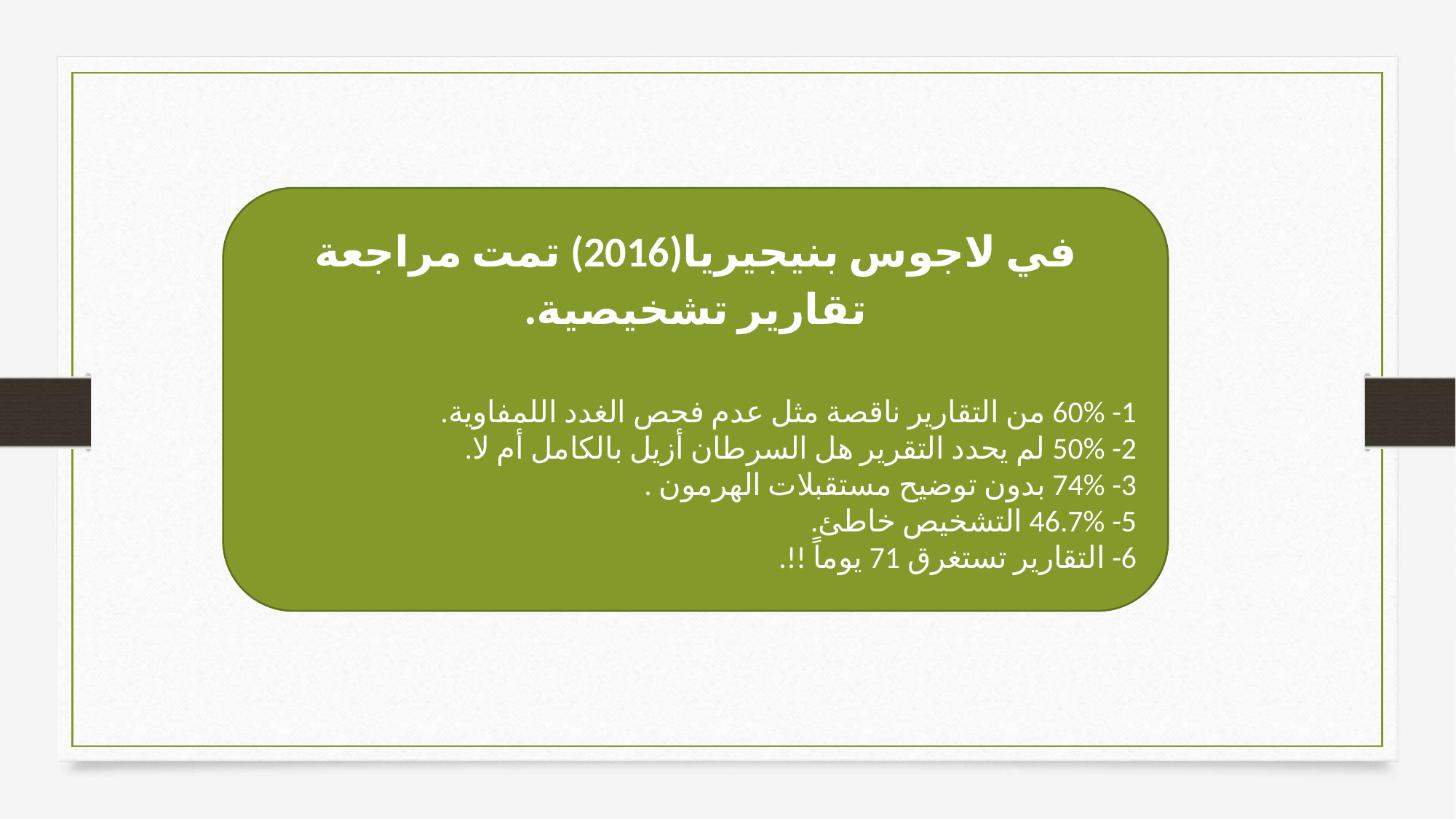

في لاجوس بنيجيريا(2016) تمت مراجعة تقارير تشخيصية.

1- 60% من التقارير ناقصة مثل عدم فحص الغدد اللمفاوية.
2- 50% لم يحدد التقرير هل السرطان أزيل بالكامل أم لا.
3- 74% بدون توضيح مستقبلات الهرمون .
5- 46.7% التشخيص خاطئ.
6- التقارير تستغرق 71 يوماً !!.